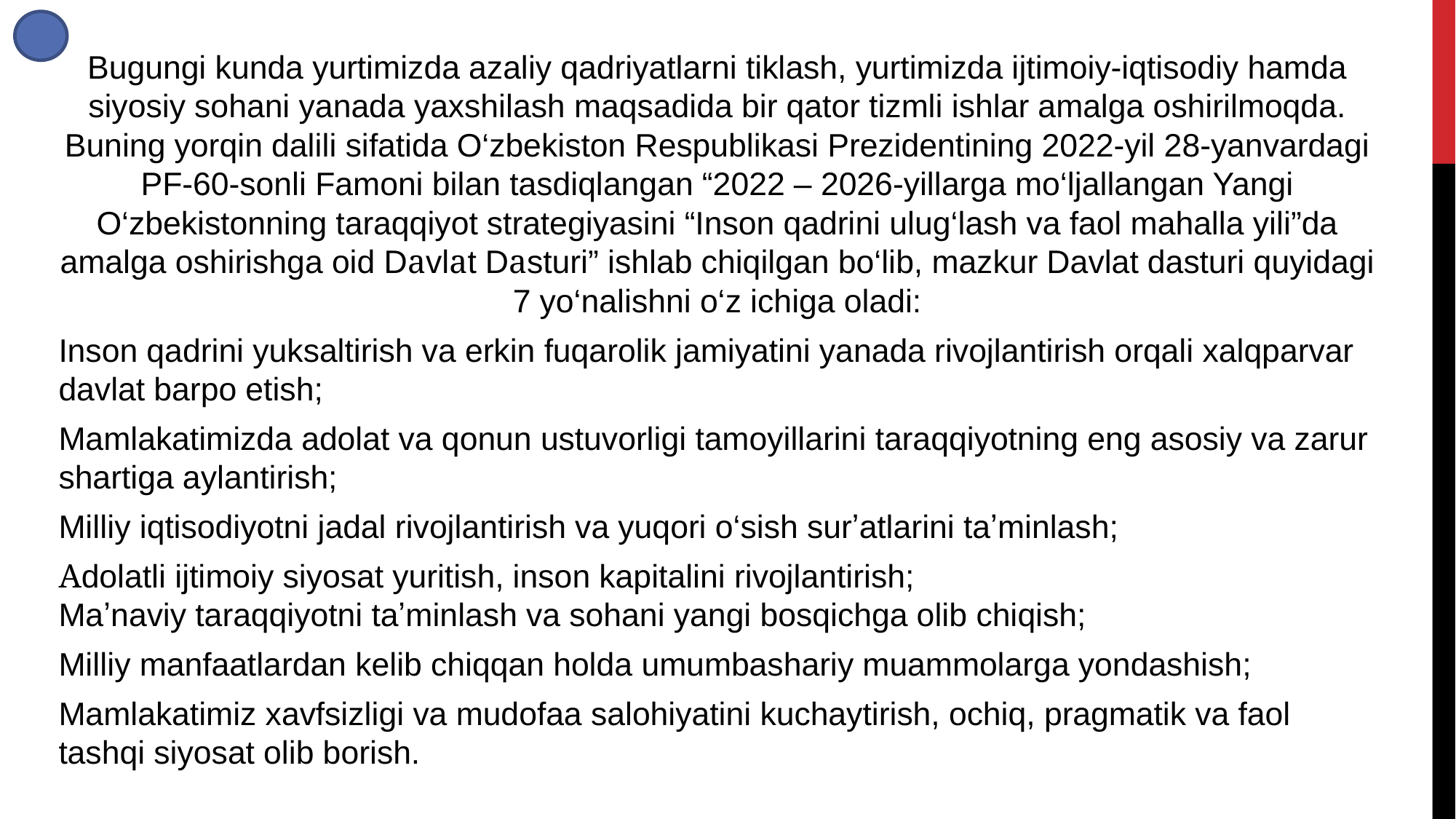

Bugungi kunda yurtimizda azaliy qadriyatlarni tiklash, yurtimizda ijtimoiy-iqtisodiy hamda siyosiy sohani yanada yaxshilash maqsadida bir qator tizmli ishlar amalga oshirilmoqda. Buning yorqin dalili sifatida O‘zbekiston Respublikasi Prezidentining 2022-yil 28-yanvardagi PF-60-sonli Famoni bilan tasdiqlangan “2022 – 2026-yillarga mo‘ljallangan Yangi O‘zbekistonning taraqqiyot strategiyasini “Inson qadrini ulug‘lash va faol mahalla yili”da amalga oshirishga oid Dаvlаt Dаsturi” ishlab chiqilgan bo‘lib, mazkur Davlat dasturi quyidagi 7 yo‘nalishni o‘z ichiga oladi:
Inson qadrini yuksaltirish va erkin fuqarolik jamiyatini yanada rivojlantirish orqali xalqparvar davlat barpo etish;
Mamlakatimizda adolat va qonun ustuvorligi tamoyillarini taraqqiyotning eng asosiy va zarur shartiga aylantirish;
Milliy iqtisodiyotni jadal rivojlantirish va yuqori o‘sish surʼatlarini taʼminlash;
Аdolatli ijtimoiy siyosat yuritish, inson kapitalini rivojlantirish;
Maʼnaviy taraqqiyotni taʼminlash va sohani yangi bosqichga olib chiqish;
Milliy manfaatlardan kelib chiqqan holda umumbashariy muammolarga yondashish;
Mamlakatimiz xavfsizligi va mudofaa salohiyatini kuchaytirish, ochiq, pragmatik va faol tashqi siyosat olib borish.